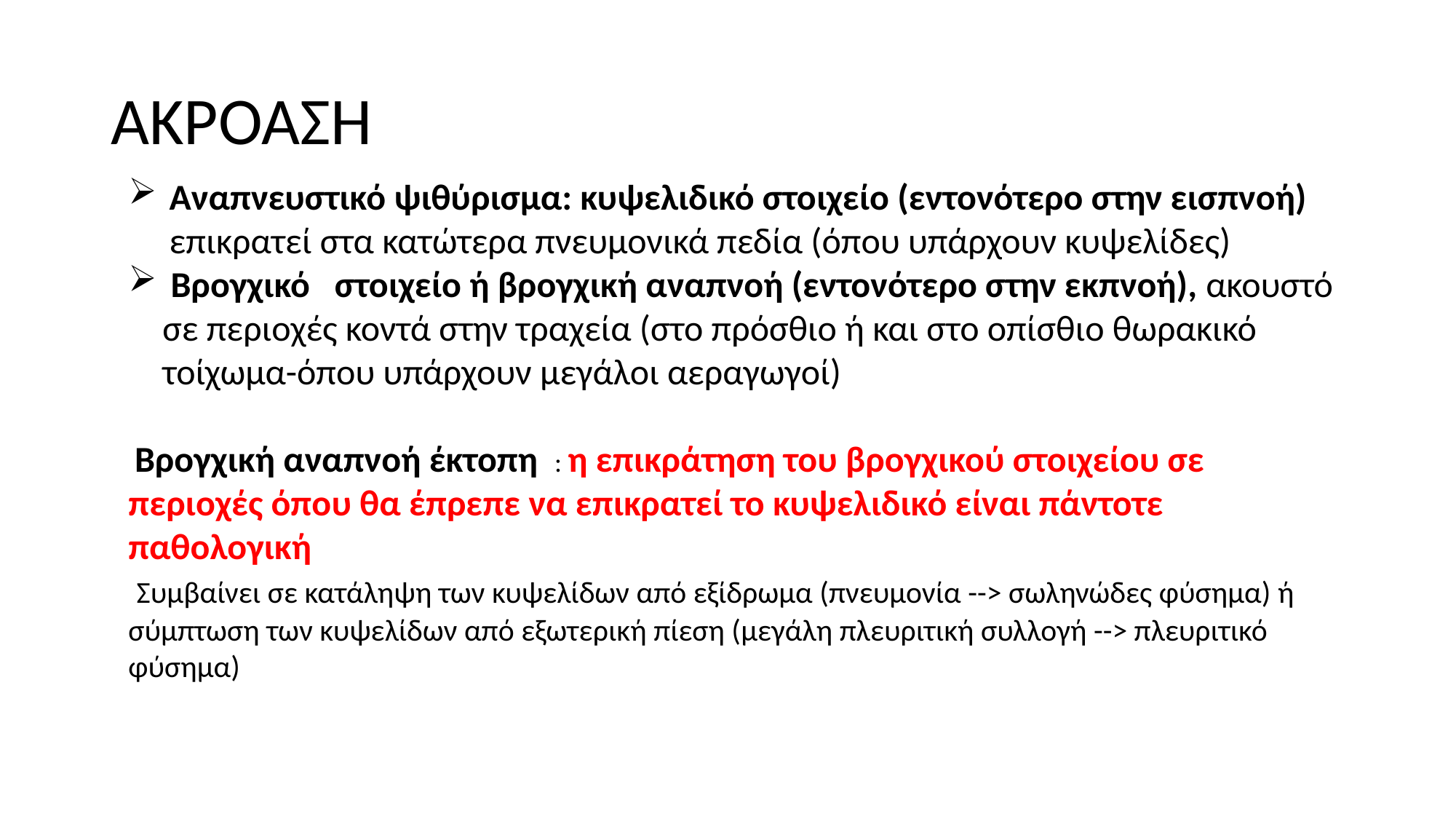

# ΑΚΡΟΑΣΗ
Αναπνευστικό ψιθύρισμα: κυψελιδικό στοιχείο (εντονότερο στην εισπνοή) επικρατεί στα κατώτερα πνευμονικά πεδία (όπου υπάρχουν κυψελίδες)
 Βρογχικό   στοιχείο ή βρογχική αναπνοή (εντονότερο στην εκπνοή), ακουστό σε περιοχές κοντά στην τραχεία (στο πρόσθιο ή και στο οπίσθιο θωρακικό τοίχωμα-όπου υπάρχουν μεγάλοι αεραγωγοί)

 Βρογχική αναπνοή έκτοπη  : η επικράτηση του βρογχικού στοιχείου σε περιοχές όπου θα έπρεπε να επικρατεί το κυψελιδικό είναι πάντοτε παθολογική
 Συμβαίνει σε κατάληψη των κυψελίδων από εξίδρωμα (πνευμονία --> σωληνώδες φύσημα) ή σύμπτωση των κυψελίδων από εξωτερική πίεση (μεγάλη πλευριτική συλλογή --> πλευριτικό φύσημα)